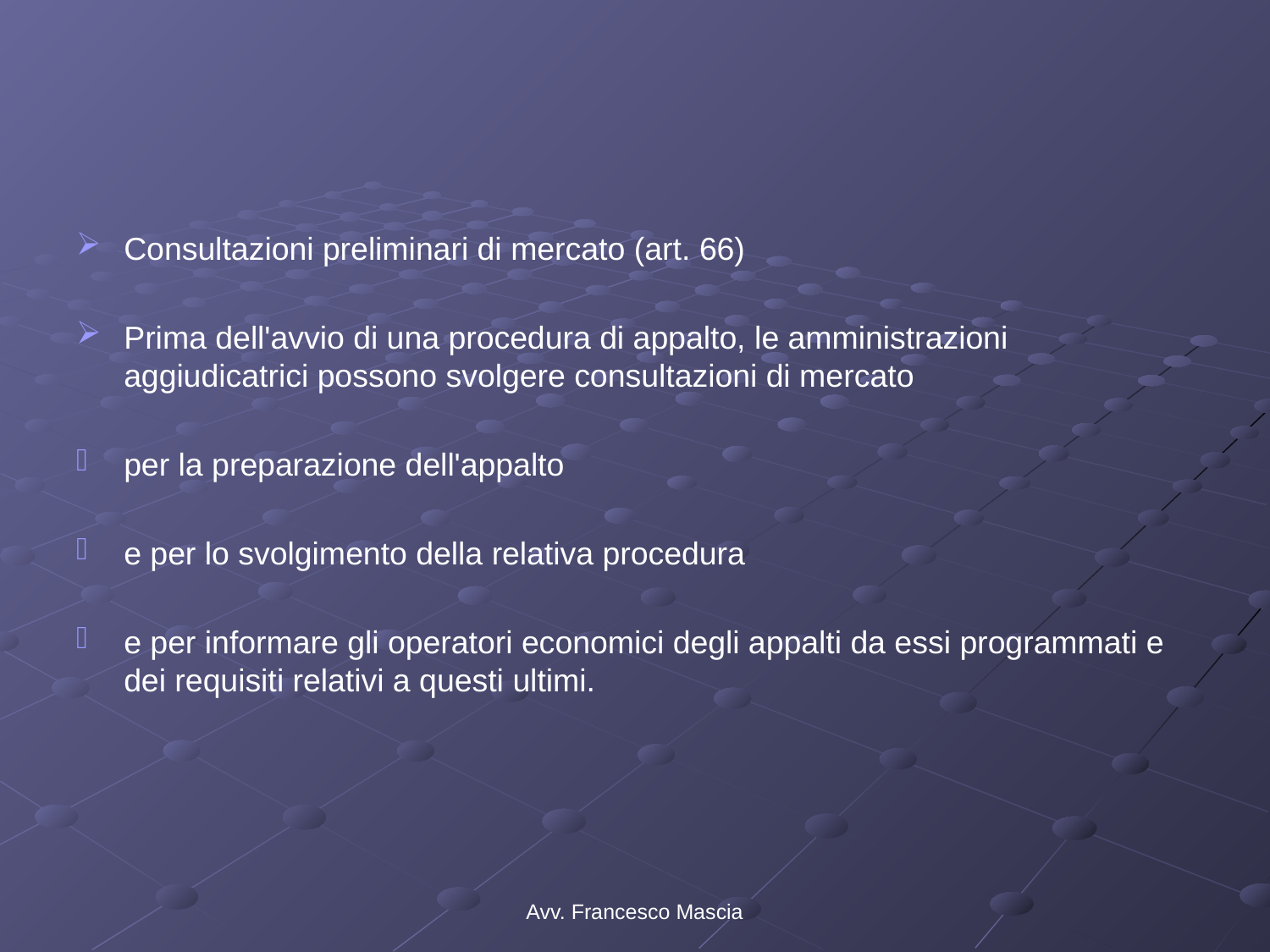

#
Consultazioni preliminari di mercato (art. 66)

Prima dell'avvio di una procedura di appalto, le amministrazioni aggiudicatrici possono svolgere consultazioni di mercato

per la preparazione dell'appalto

e per lo svolgimento della relativa procedura

e per informare gli operatori economici degli appalti da essi programmati e dei requisiti relativi a questi ultimi.

Avv. Francesco Mascia